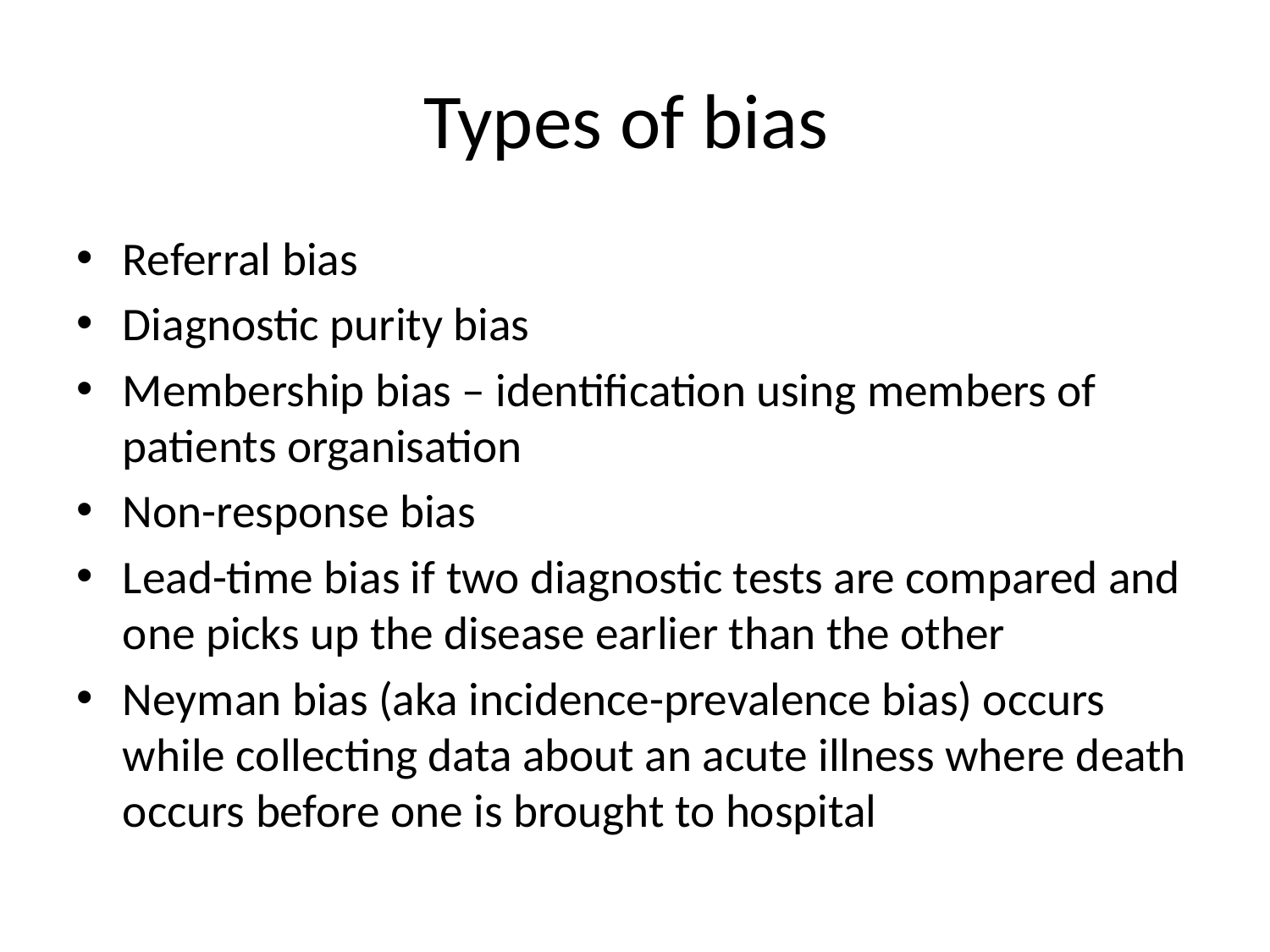

# Types of bias
Referral bias
Diagnostic purity bias
Membership bias – identification using members of patients organisation
Non-response bias
Lead-time bias if two diagnostic tests are compared and one picks up the disease earlier than the other
Neyman bias (aka incidence-prevalence bias) occurs while collecting data about an acute illness where death occurs before one is brought to hospital